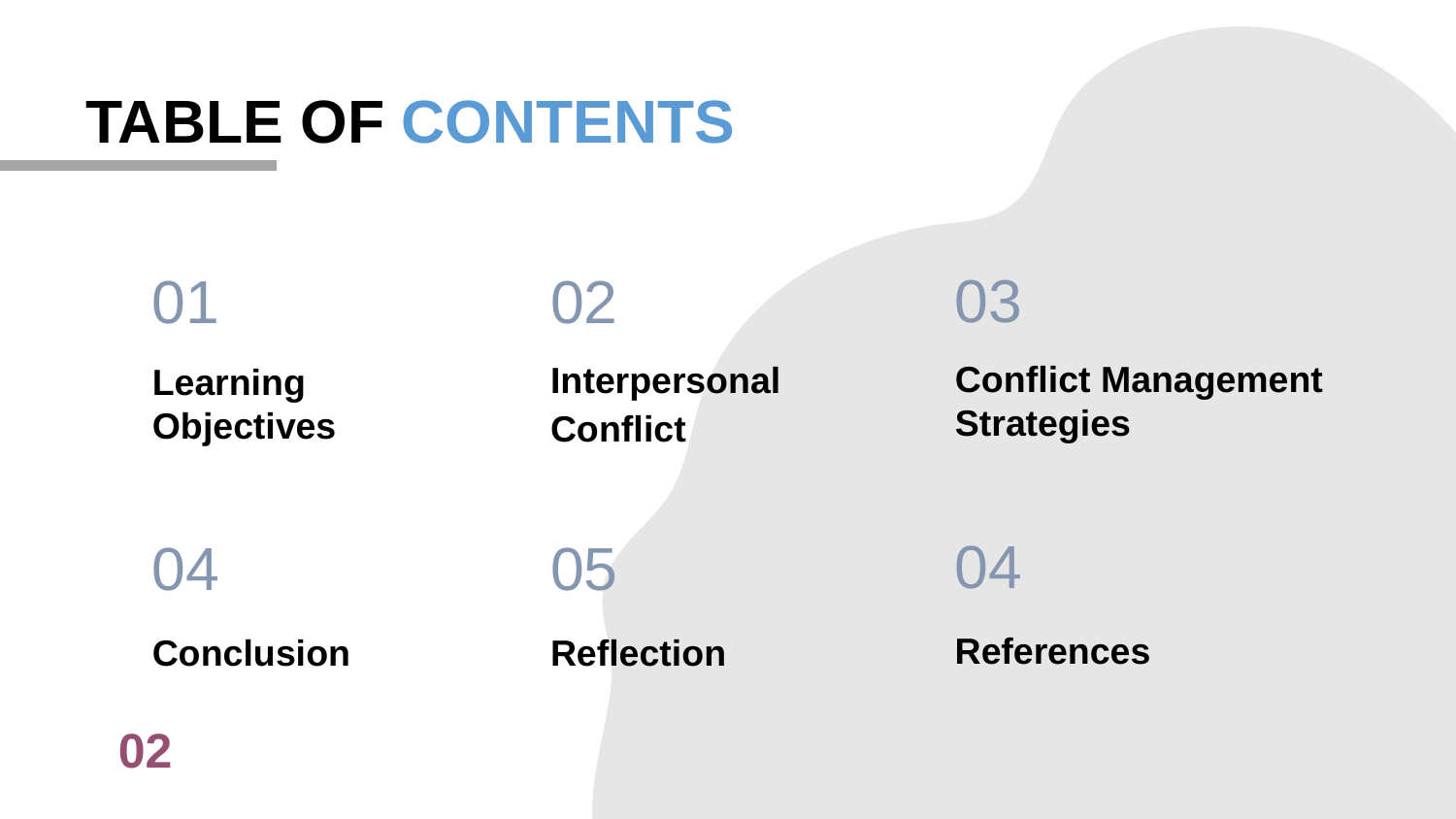

# TABLE OF CONTENTS

03
01
02
Conflict Management Strategies
Learning Objectives
Interpersonal Conflict
04
04
05
References
Reflection
Conclusion
02